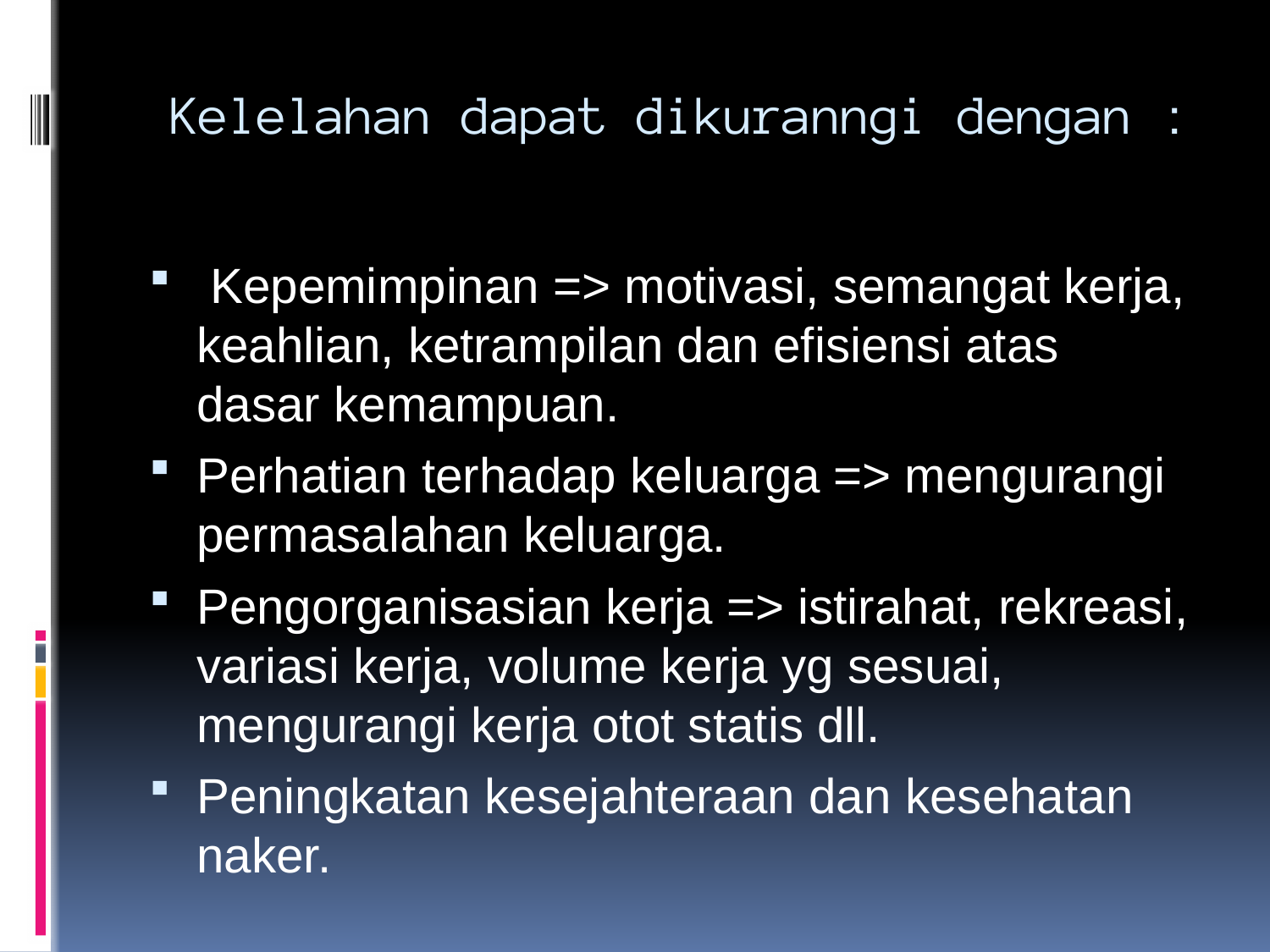

# Kelelahan dapat dikuranngi dengan :
 Kepemimpinan => motivasi, semangat kerja, keahlian, ketrampilan dan efisiensi atas dasar kemampuan.
Perhatian terhadap keluarga => mengurangi permasalahan keluarga.
Pengorganisasian kerja => istirahat, rekreasi, variasi kerja, volume kerja yg sesuai, mengurangi kerja otot statis dll.
Peningkatan kesejahteraan dan kesehatan naker.